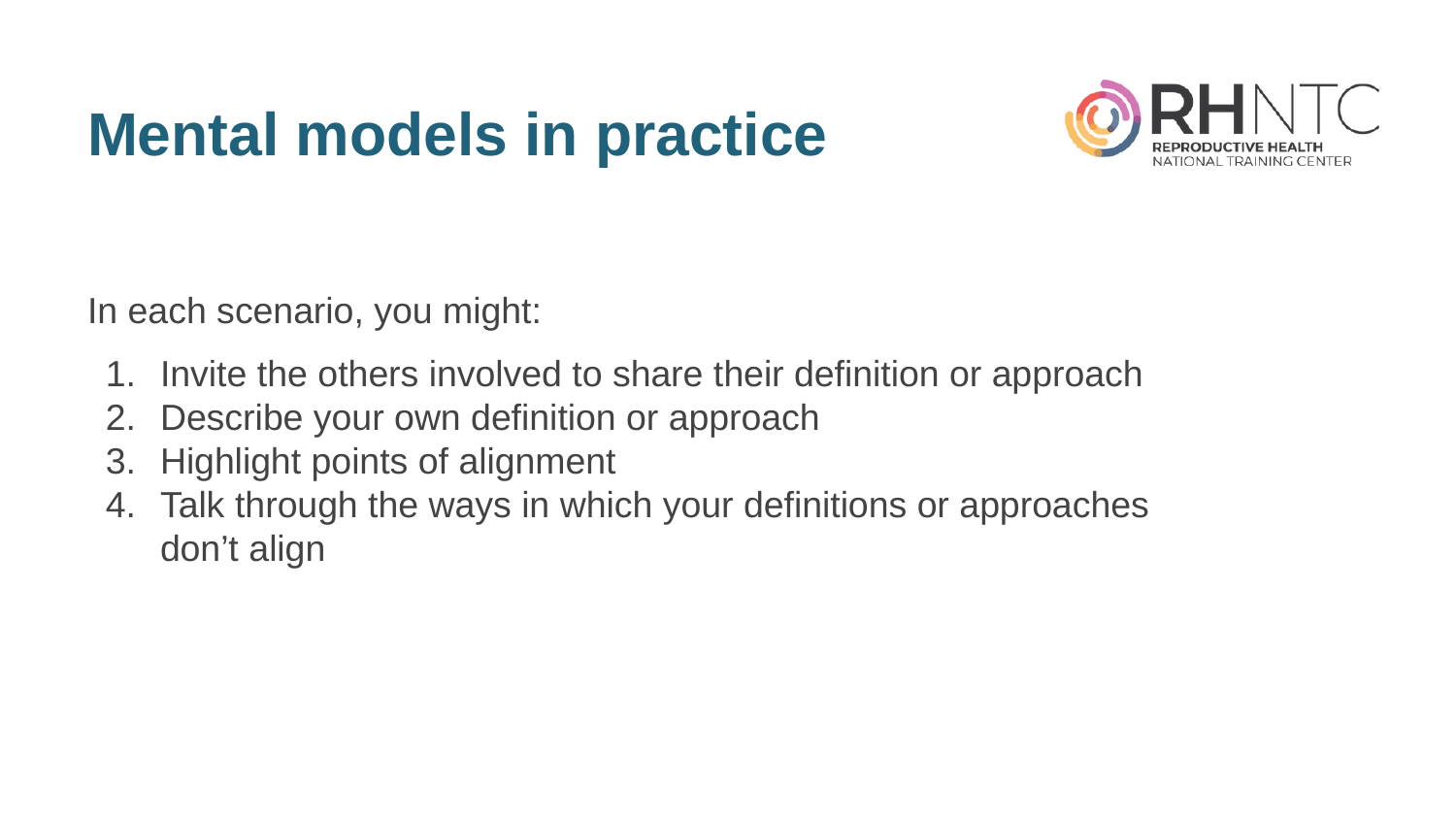

# Mental models in practice
In each scenario, you might:
Invite the others involved to share their definition or approach
Describe your own definition or approach
Highlight points of alignment
Talk through the ways in which your definitions or approaches
don’t align